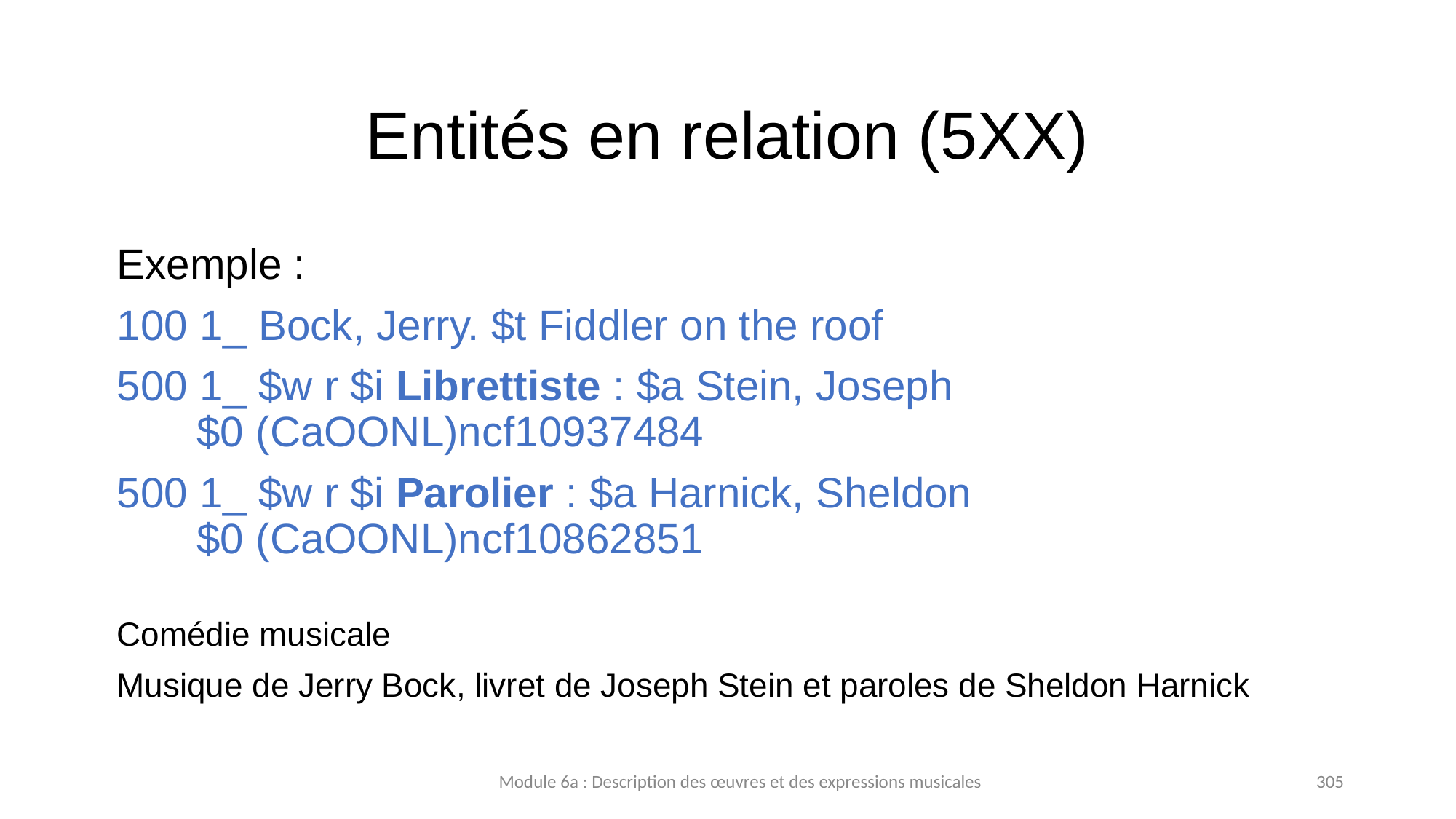

# Entités en relation (5XX)
Exemple :
100 1_ Bock, Jerry. $t Fiddler on the roof
500 1_ $w r $i Librettiste : $a Stein, Joseph $0 (CaOONL)ncf10937484
500 1_ $w r $i Parolier : $a Harnick, Sheldon $0 (CaOONL)ncf10862851

Comédie musicale
Musique de Jerry Bock, livret de Joseph Stein et paroles de Sheldon Harnick

Module 6a : Description des œuvres et des expressions musicales
305